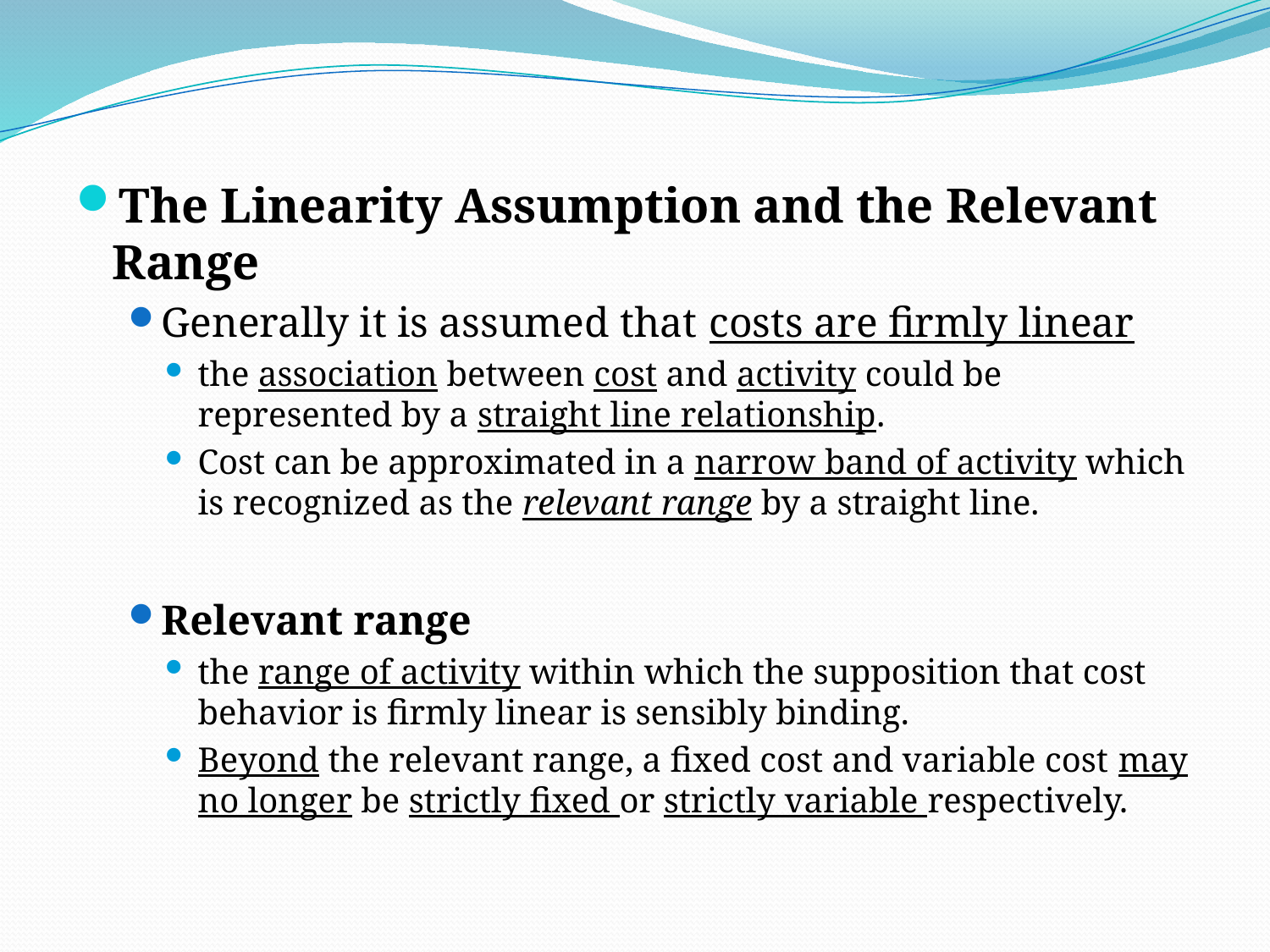

The Linearity Assumption and the Relevant Range
Generally it is assumed that costs are firmly linear
the association between cost and activity could be represented by a straight line relationship.
Cost can be approximated in a narrow band of activity which is recognized as the relevant range by a straight line.

Relevant range
the range of activity within which the supposition that cost behavior is firmly linear is sensibly binding.
Beyond the relevant range, a fixed cost and variable cost may no longer be strictly fixed or strictly variable respectively.